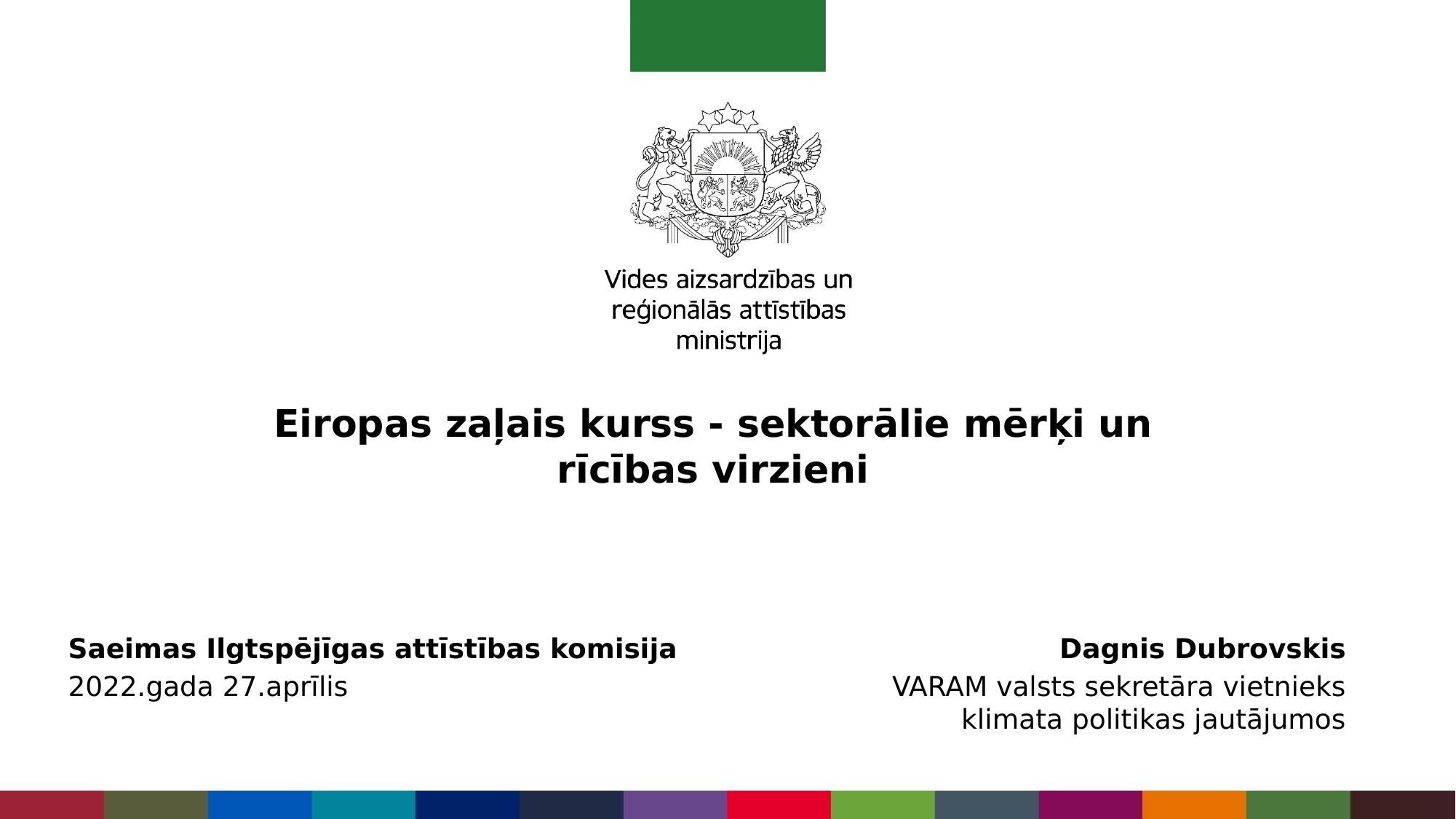

# Eiropas zaļais kurss - sektorālie mērķi un rīcības virzieni
Saeimas Ilgtspējīgas attīstības komisija
2022.gada 27.aprīlis
Dagnis Dubrovskis
VARAM valsts sekretāra vietnieks klimata politikas jautājumos